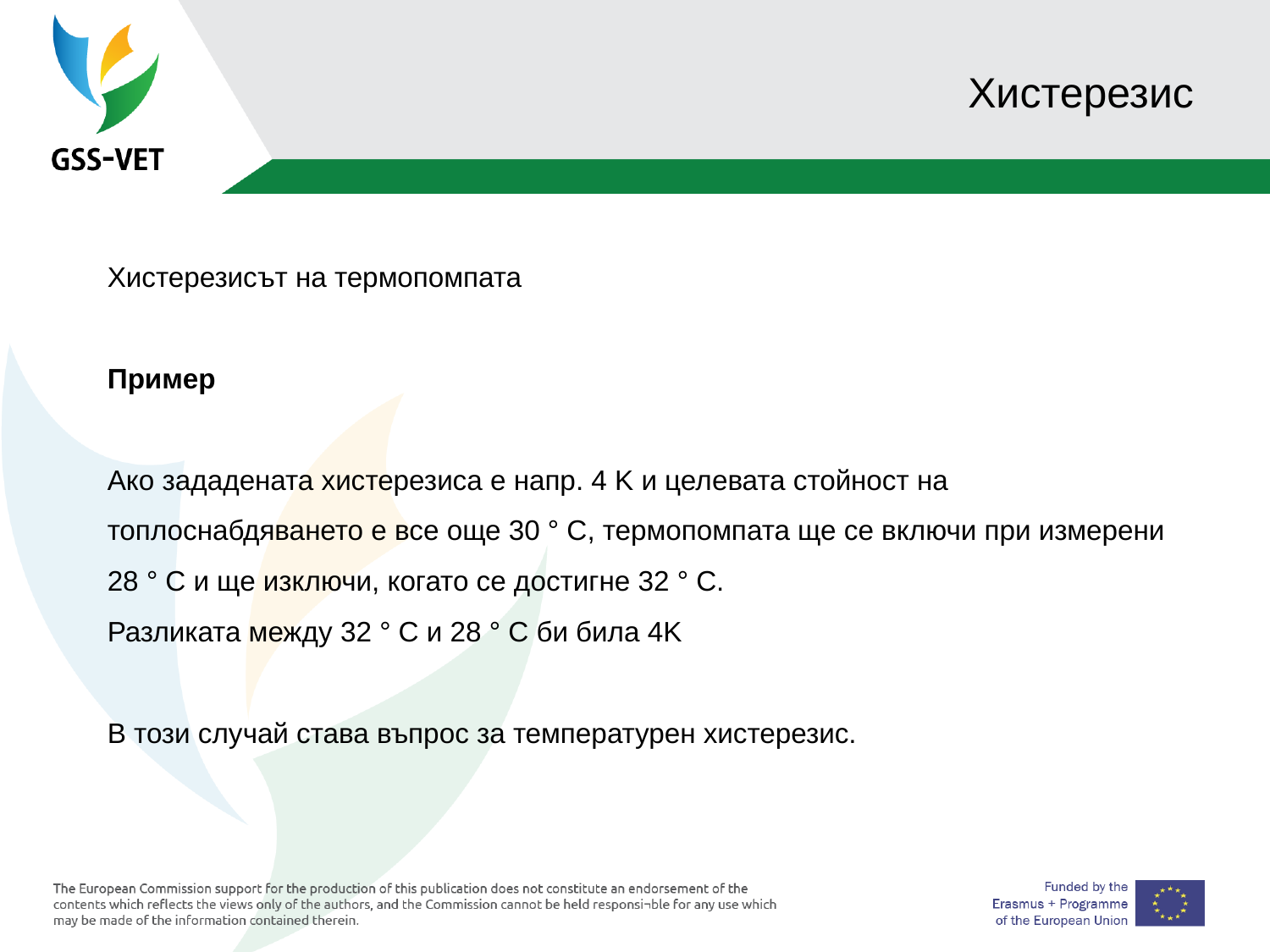

# Хистерезис
Хистерезисът на термопомпата

Пример

Ако зададената хистерезиса е напр. 4 K и целевата стойност на топлоснабдяването е все още 30 ° C, термопомпата ще се включи при измерени 28 ° C и ще изключи, когато се достигне 32 ° C.
Разликата между 32 ° C и 28 ° C би била 4K

В този случай става въпрос за температурен хистерезис.